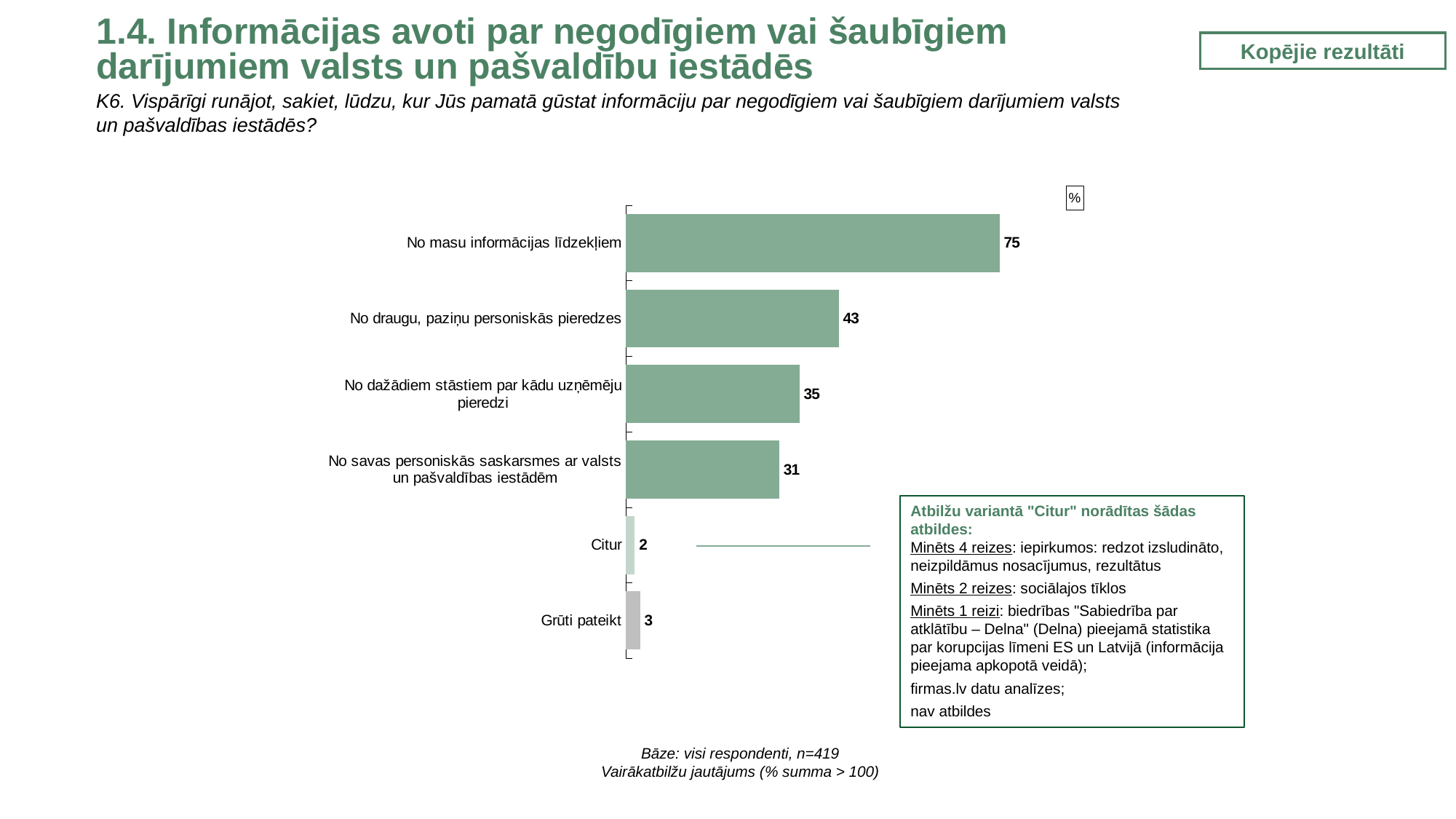

1.4. Informācijas avoti par negodīgiem vai šaubīgiem darījumiem valsts un pašvaldību iestādēs
Kopējie rezultāti
K6. Vispārīgi runājot, sakiet, lūdzu, kur Jūs pamatā gūstat informāciju par negodīgiem vai šaubīgiem darījumiem valsts
un pašvaldības iestādēs?

### Chart: %

| Category |  |
|---|---|
| No masu informācijas līdzekļiem | 75.34028011204451 |
| No draugu, paziņu personiskās pieredzes | 42.899507592510325 |
| No dažādiem stāstiem par kādu uzņēmēju pieredzi | 34.9780333185903 |
| No savas personiskās saskarsmes ar valsts
un pašvaldības iestādēm | 30.90476780185733 |
| Citur | 1.7639864366799227 |
| Grūti pateikt | 2.8347574819401244 |
Atbilžu variantā "Citur" norādītas šādas atbildes:
Minēts 4 reizes: iepirkumos: redzot izsludināto, neizpildāmus nosacījumus, rezultātus
Minēts 2 reizes: sociālajos tīklos
Minēts 1 reizi: biedrības "Sabiedrība par atklātību – Delna" (Delna) pieejamā statistika par korupcijas līmeni ES un Latvijā (informācija pieejama apkopotā veidā);
firmas.lv datu analīzes;
nav atbildes
Bāze: visi respondenti, n=419
Vairākatbilžu jautājums (% summa > 100)